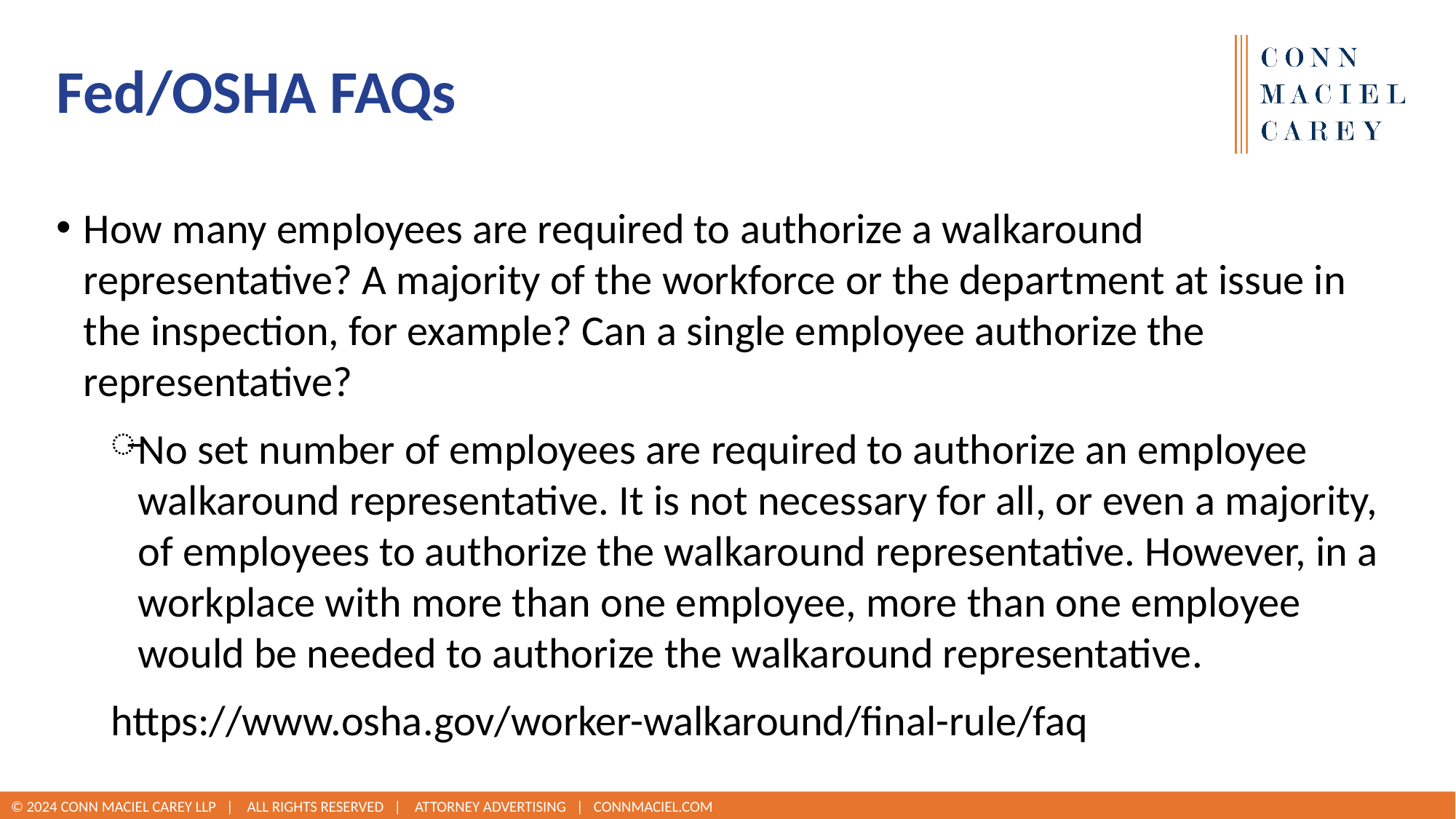

# Fed/OSHA FAQs
How many employees are required to authorize a walkaround representative? A majority of the workforce or the department at issue in the inspection, for example? Can a single employee authorize the representative?
No set number of employees are required to authorize an employee walkaround representative. It is not necessary for all, or even a majority, of employees to authorize the walkaround representative. However, in a workplace with more than one employee, more than one employee would be needed to authorize the walkaround representative.
https://www.osha.gov/worker-walkaround/final-rule/faq